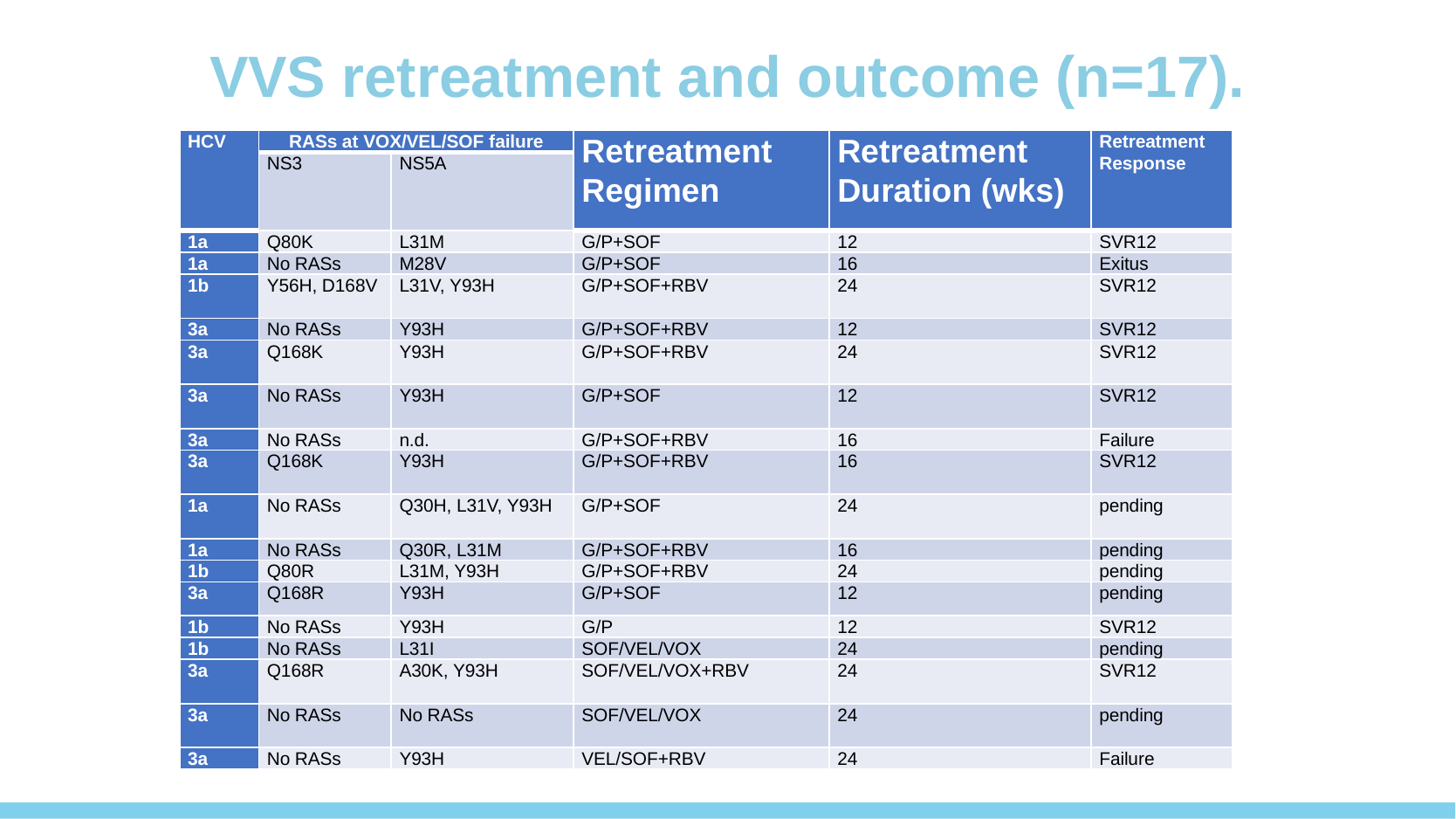

# VVS retreatment and outcome (n=17).
| HCV | RASs at VOX/VEL/SOF failure |  | Retreatment Regimen | Retreatment Duration (wks) | Retreatment Response |
| --- | --- | --- | --- | --- | --- |
|  | NS3 | NS5A |  |  |  |
| 1a | Q80K | L31M | G/P+SOF | 12 | SVR12 |
| 1a | No RASs | M28V | G/P+SOF | 16 | Exitus |
| 1b | Y56H, D168V | L31V, Y93H | G/P+SOF+RBV | 24 | SVR12 |
| 3a | No RASs | Y93H | G/P+SOF+RBV | 12 | SVR12 |
| 3a | Q168K | Y93H | G/P+SOF+RBV | 24 | SVR12 |
| 3a | No RASs | Y93H | G/P+SOF | 12 | SVR12 |
| 3a | No RASs | n.d. | G/P+SOF+RBV | 16 | Failure |
| 3a | Q168K | Y93H | G/P+SOF+RBV | 16 | SVR12 |
| 1a | No RASs | Q30H, L31V, Y93H | G/P+SOF | 24 | pending |
| 1a | No RASs | Q30R, L31M | G/P+SOF+RBV | 16 | pending |
| 1b | Q80R | L31M, Y93H | G/P+SOF+RBV | 24 | pending |
| 3a | Q168R | Y93H | G/P+SOF | 12 | pending |
| 1b | No RASs | Y93H | G/P | 12 | SVR12 |
| 1b | No RASs | L31I | SOF/VEL/VOX | 24 | pending |
| 3a | Q168R | A30K, Y93H | SOF/VEL/VOX+RBV | 24 | SVR12 |
| 3a | No RASs | No RASs | SOF/VEL/VOX | 24 | pending |
| 3a | No RASs | Y93H | VEL/SOF+RBV | 24 | Failure |